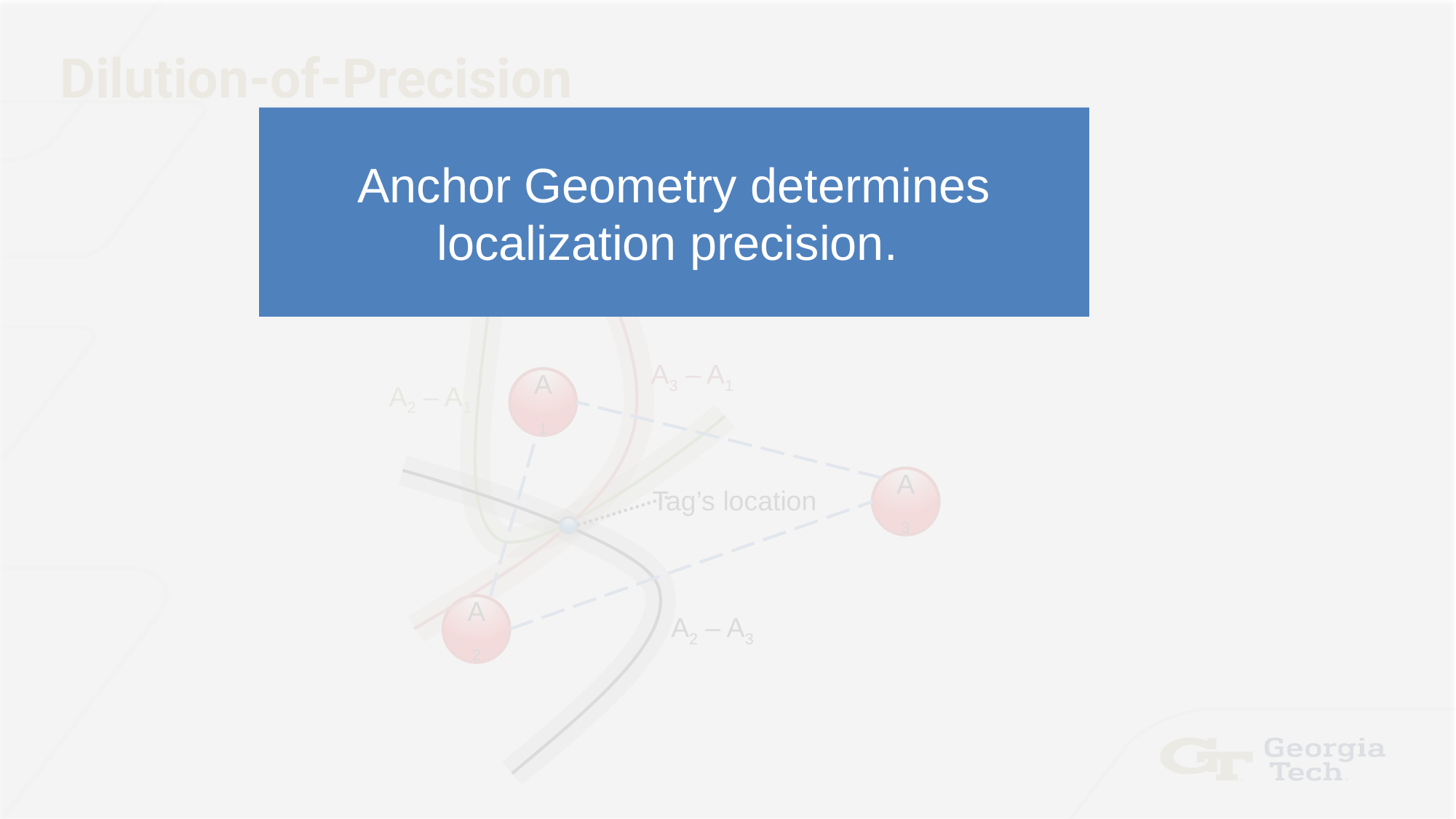

Dilution-of-Precision
Anchor Geometry determines localization precision.

A3 – A1
A1
A2 – A1

A3
Tag’s location

A2
A2 – A3